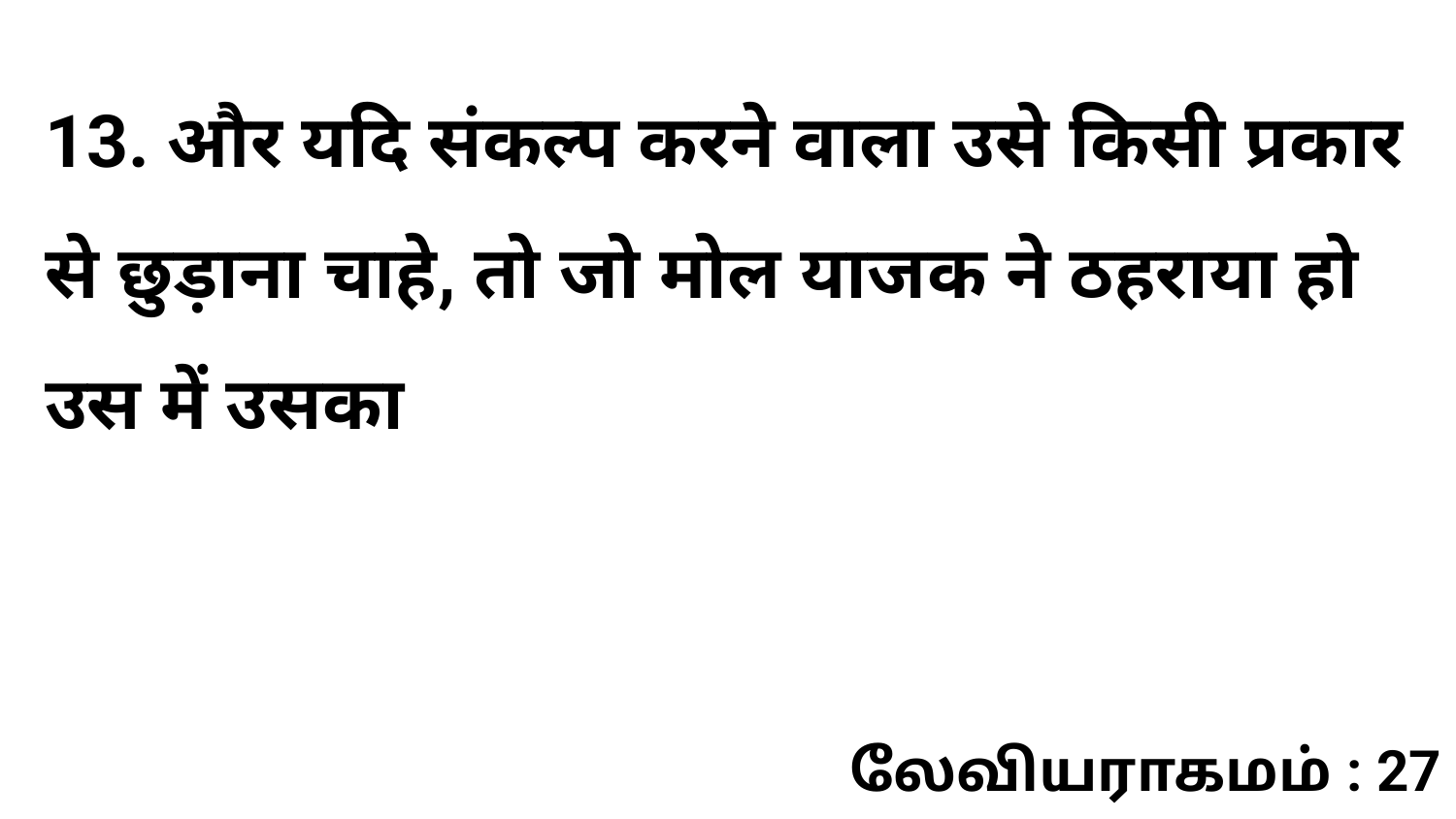

13. और यदि संकल्प करने वाला उसे किसी प्रकार से छुड़ाना चाहे, तो जो मोल याजक ने ठहराया हो उस में उसका
லேவியராகமம் : 27